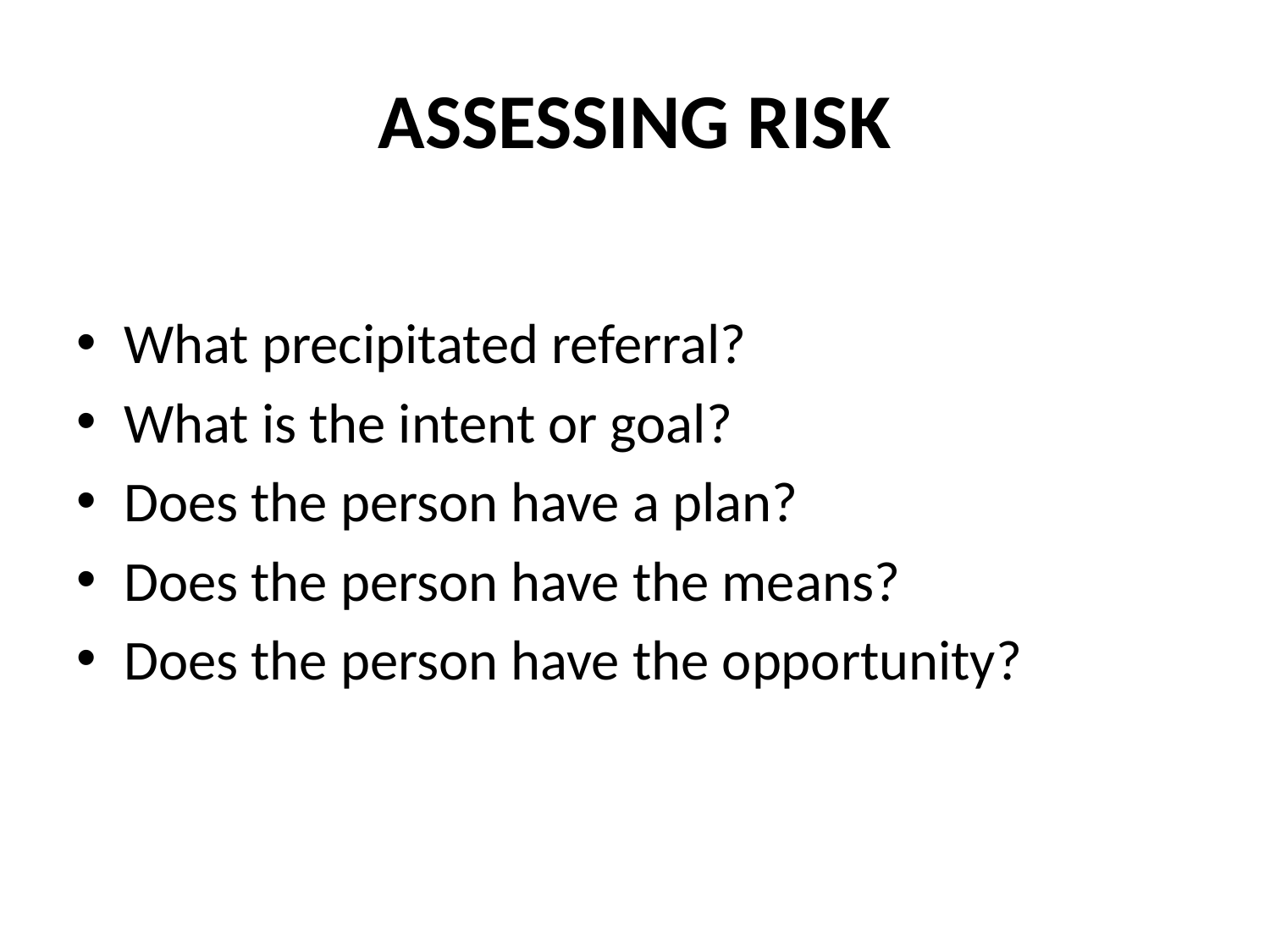

# ASSESSING RISK

What precipitated referral?
What is the intent or goal?
Does the person have a plan?
Does the person have the means?
Does the person have the opportunity?